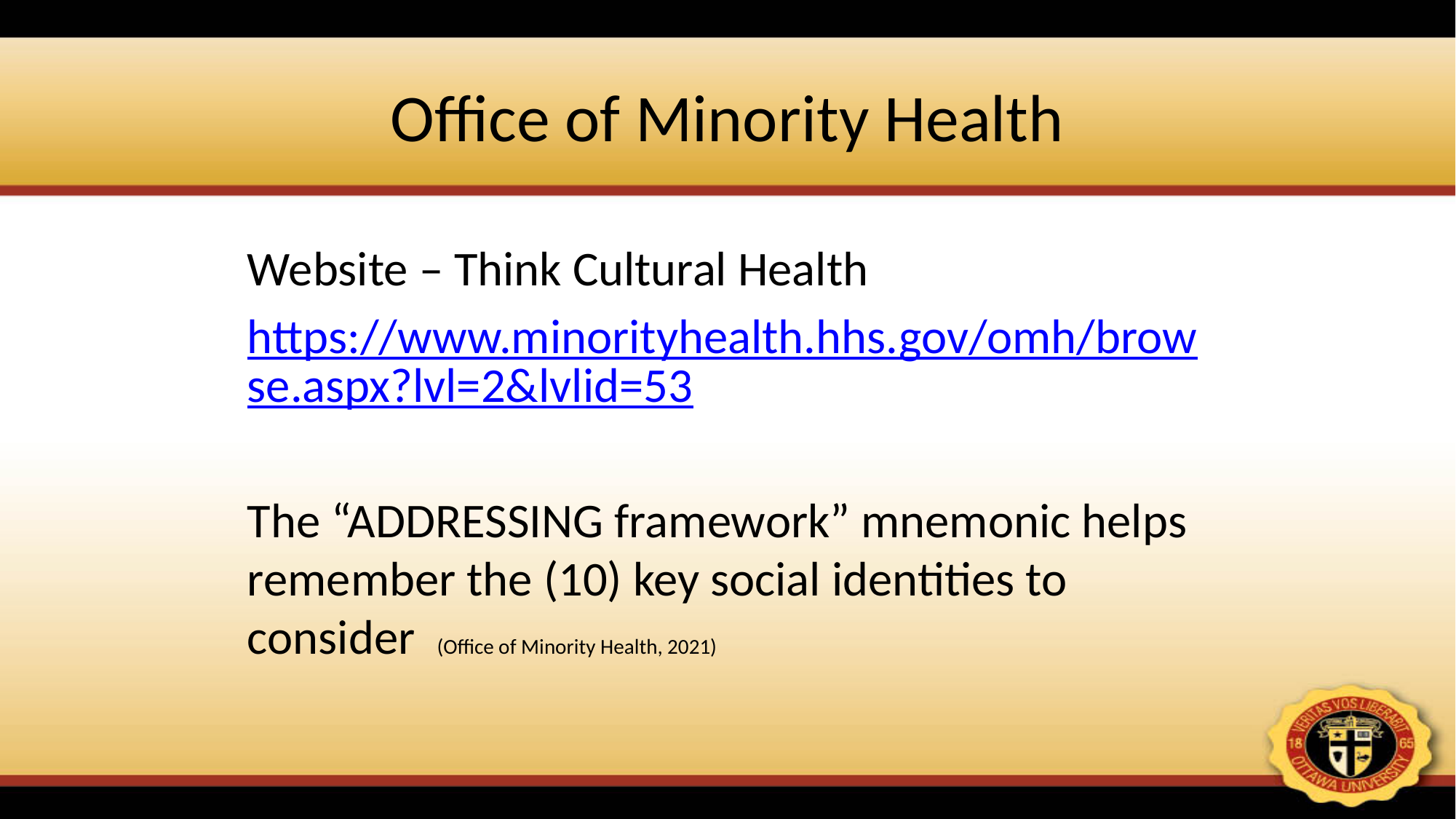

# Office of Minority Health
Website – Think Cultural Health
https://www.minorityhealth.hhs.gov/omh/browse.aspx?lvl=2&lvlid=53

The “ADDRESSING framework” mnemonic helps remember the (10) key social identities to consider  (Office of Minority Health, 2021)